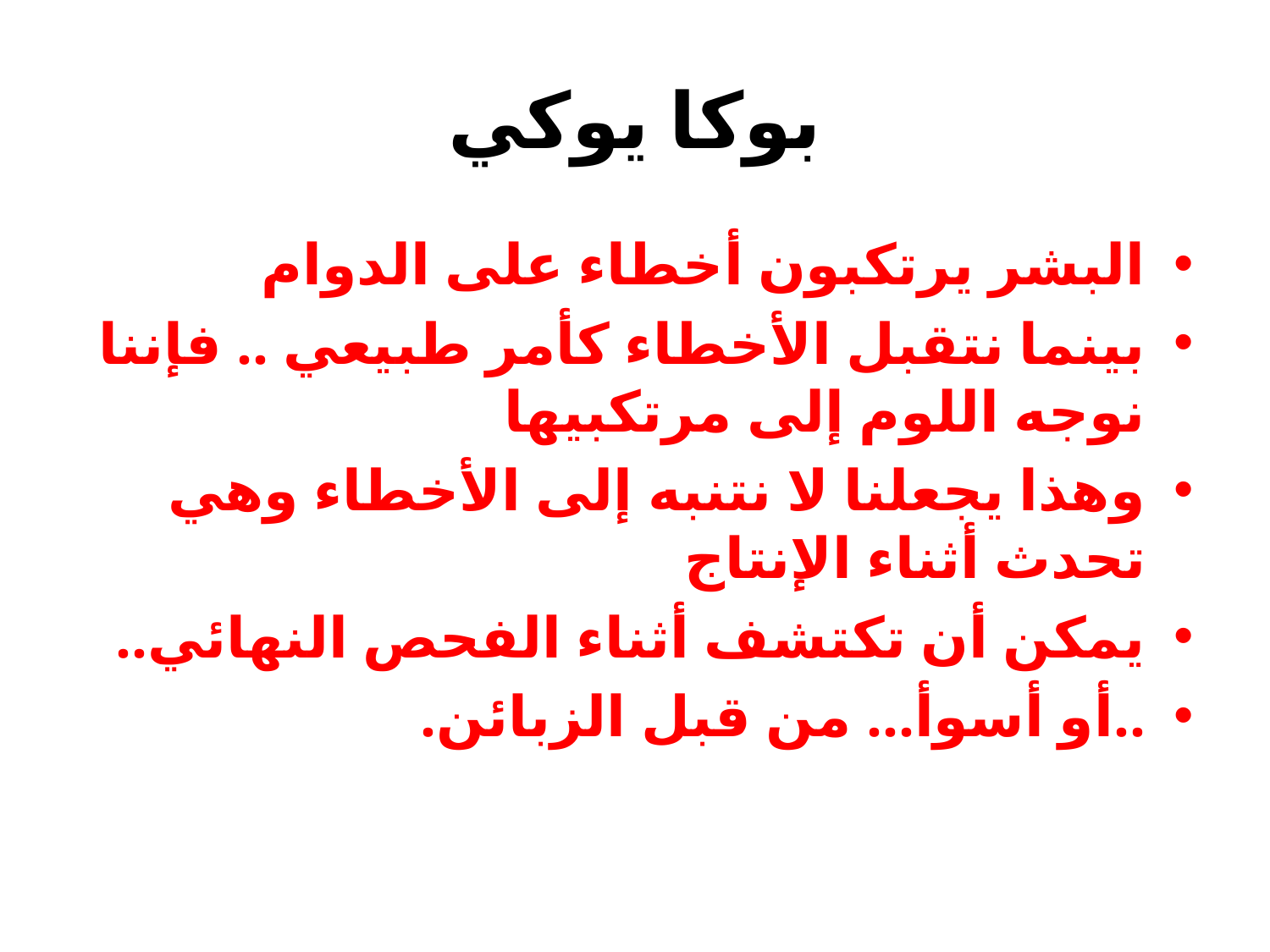

# بوكا يوكي
البشر يرتكبون أخطاء على الدوام
بينما نتقبل الأخطاء كأمر طبيعي .. فإننا نوجه اللوم إلى مرتكبيها
وهذا يجعلنا لا نتنبه إلى الأخطاء وهي تحدث أثناء الإنتاج
يمكن أن تكتشف أثناء الفحص النهائي..
..أو أسوأ... من قبل الزبائن.